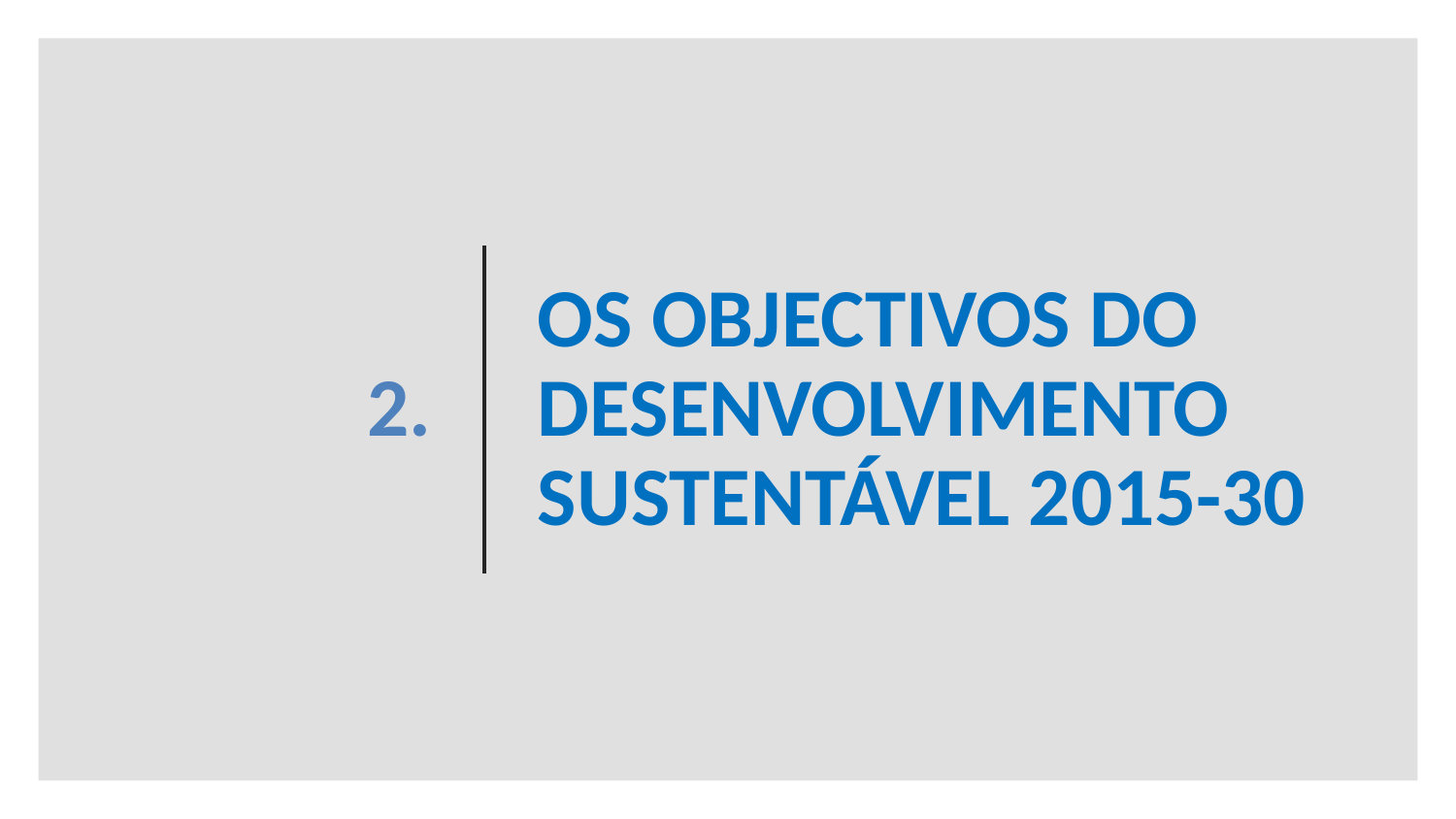

2.
# Os objectivos do desenvolvimento sustentável 2015-30